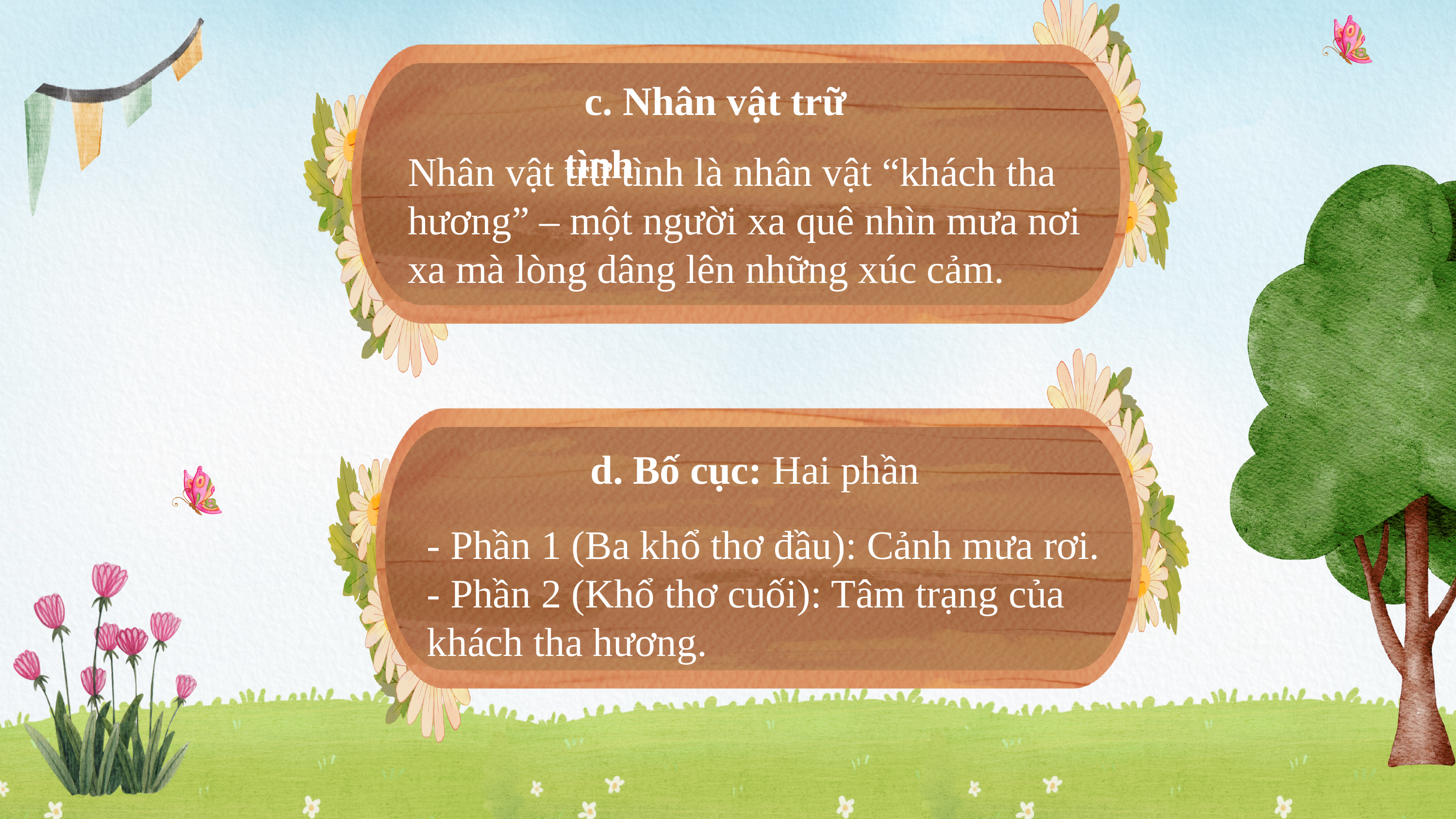

c. Nhân vật trữ tình
Nhân vật trữ tình là nhân vật “khách tha hương” – một người xa quê nhìn mưa nơi xa mà lòng dâng lên những xúc cảm.

d. Bố cục: Hai phần

- Phần 1 (Ba khổ thơ đầu): Cảnh mưa rơi.
- Phần 2 (Khổ thơ cuối): Tâm trạng của khách tha hương.